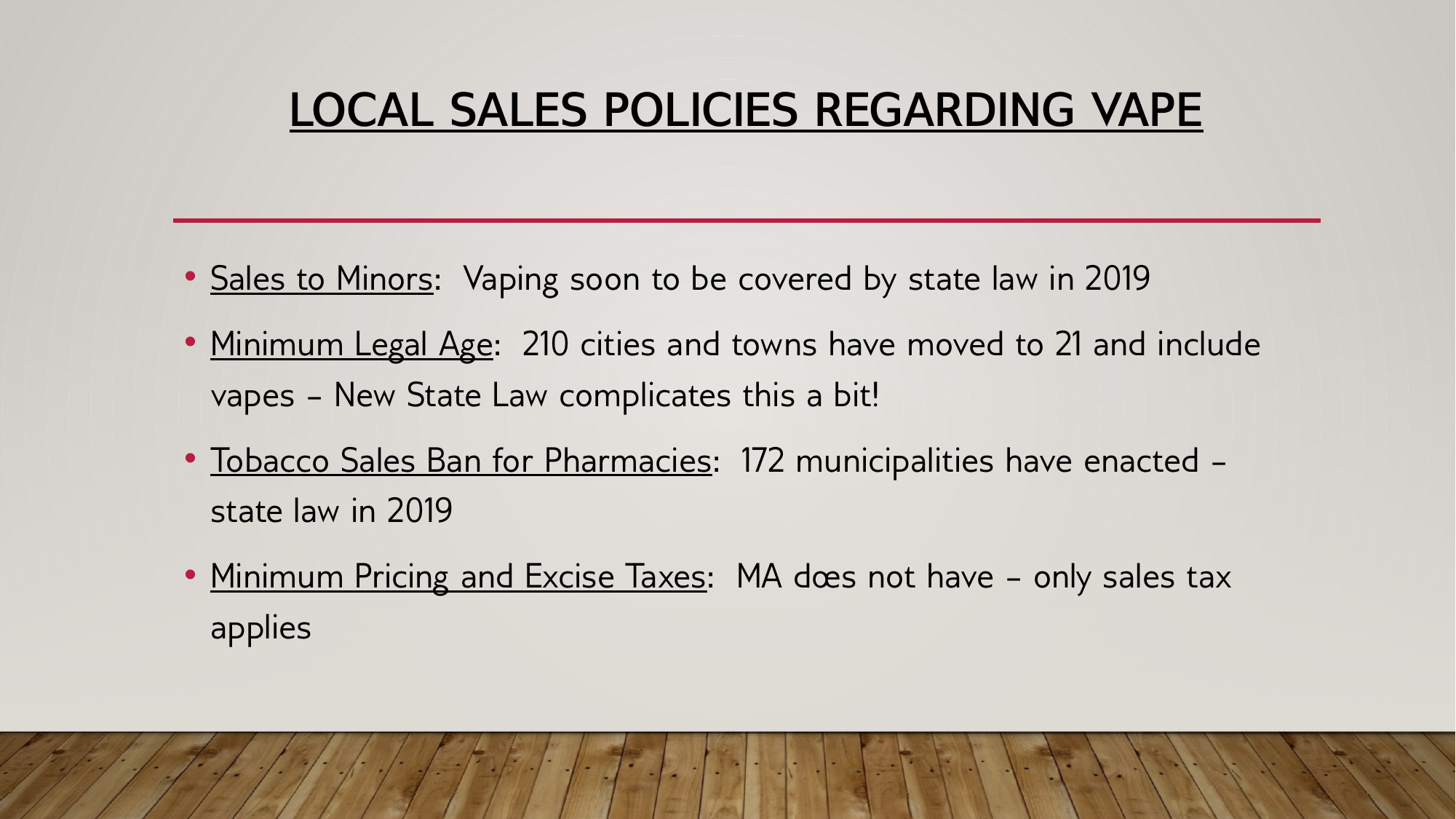

# local sales policies regarding vape
Sales to Minors:  Vaping soon to be covered by state law in 2019
Minimum Legal Age:  210 cities and towns have moved to 21 and include vapes – New State Law complicates this a bit!
Tobacco Sales Ban for Pharmacies:  172 municipalities have enacted – state law in 2019
Minimum Pricing and Excise Taxes:  MA does not have – only sales tax applies